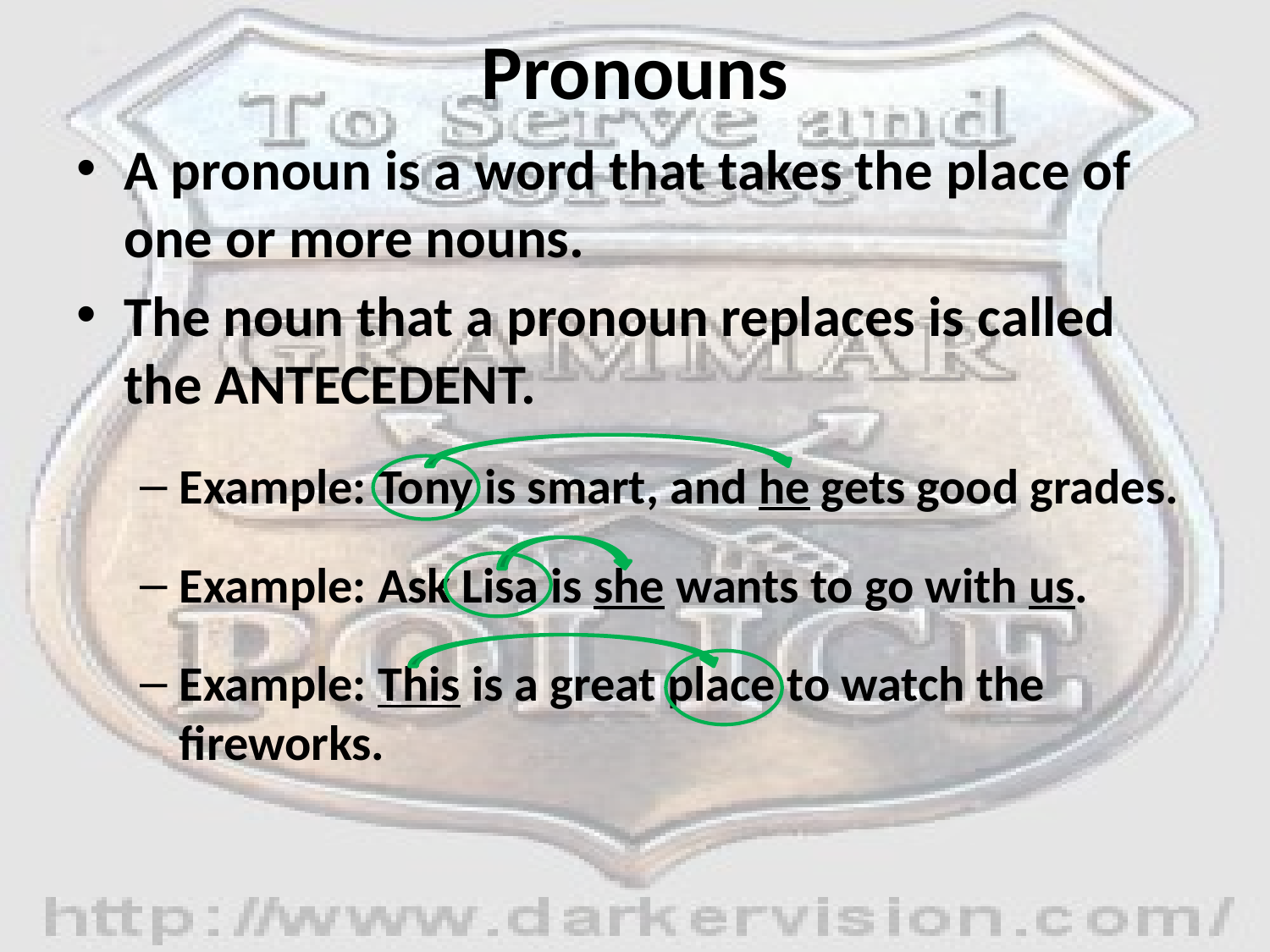

# Pronouns
A pronoun is a word that takes the place of one or more nouns.
The noun that a pronoun replaces is called the ANTECEDENT.

Example: Tony is smart, and he gets good grades.

Example: Ask Lisa is she wants to go with us.

Example: This is a great place to watch the fireworks.